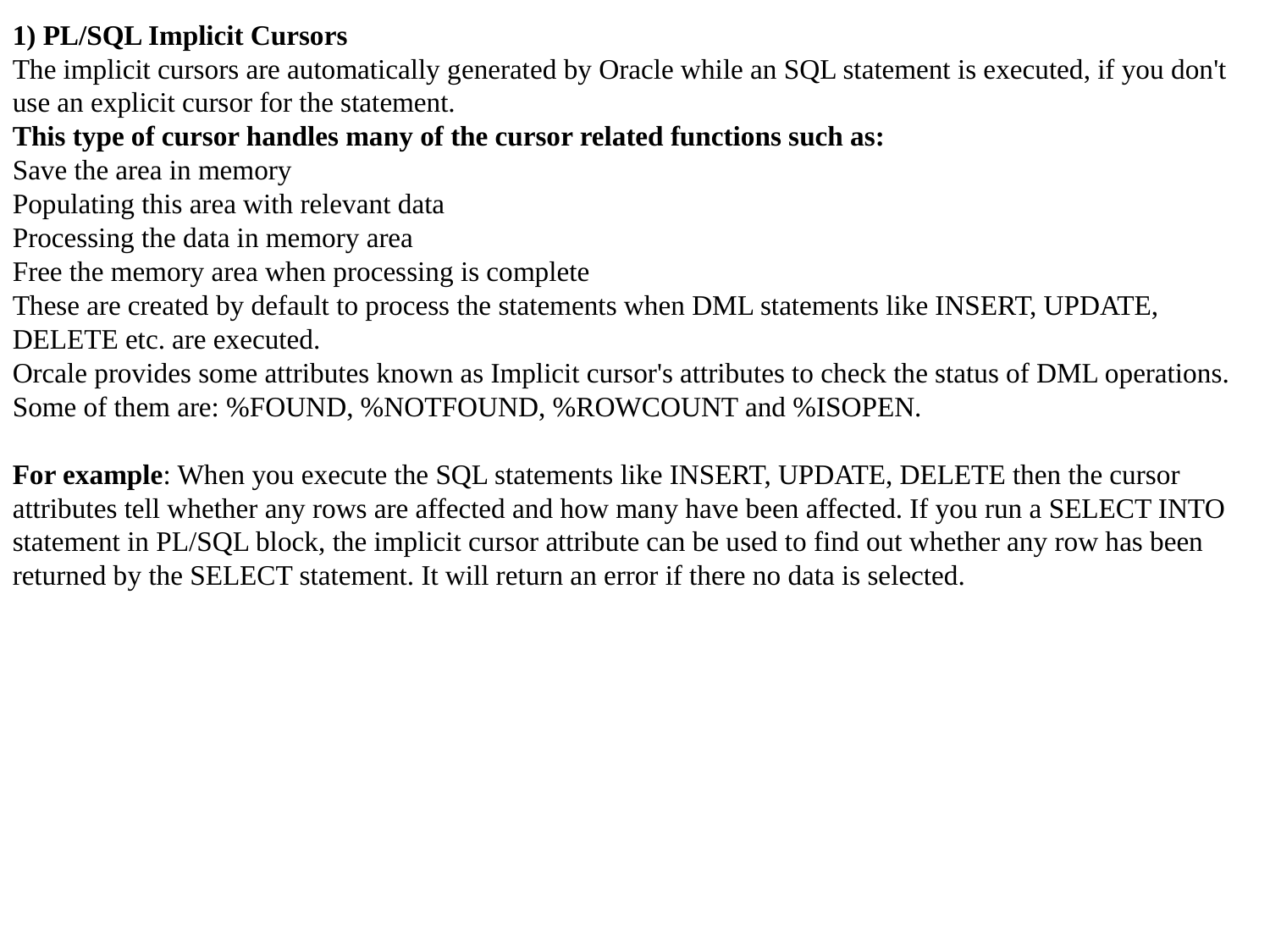

1) PL/SQL Implicit Cursors
The implicit cursors are automatically generated by Oracle while an SQL statement is executed, if you don't use an explicit cursor for the statement.
This type of cursor handles many of the cursor related functions such as:
Save the area in memory
Populating this area with relevant data
Processing the data in memory area
Free the memory area when processing is complete
These are created by default to process the statements when DML statements like INSERT, UPDATE, DELETE etc. are executed.
Orcale provides some attributes known as Implicit cursor's attributes to check the status of DML operations. Some of them are: %FOUND, %NOTFOUND, %ROWCOUNT and %ISOPEN.

For example: When you execute the SQL statements like INSERT, UPDATE, DELETE then the cursor attributes tell whether any rows are affected and how many have been affected. If you run a SELECT INTO statement in PL/SQL block, the implicit cursor attribute can be used to find out whether any row has been returned by the SELECT statement. It will return an error if there no data is selected.